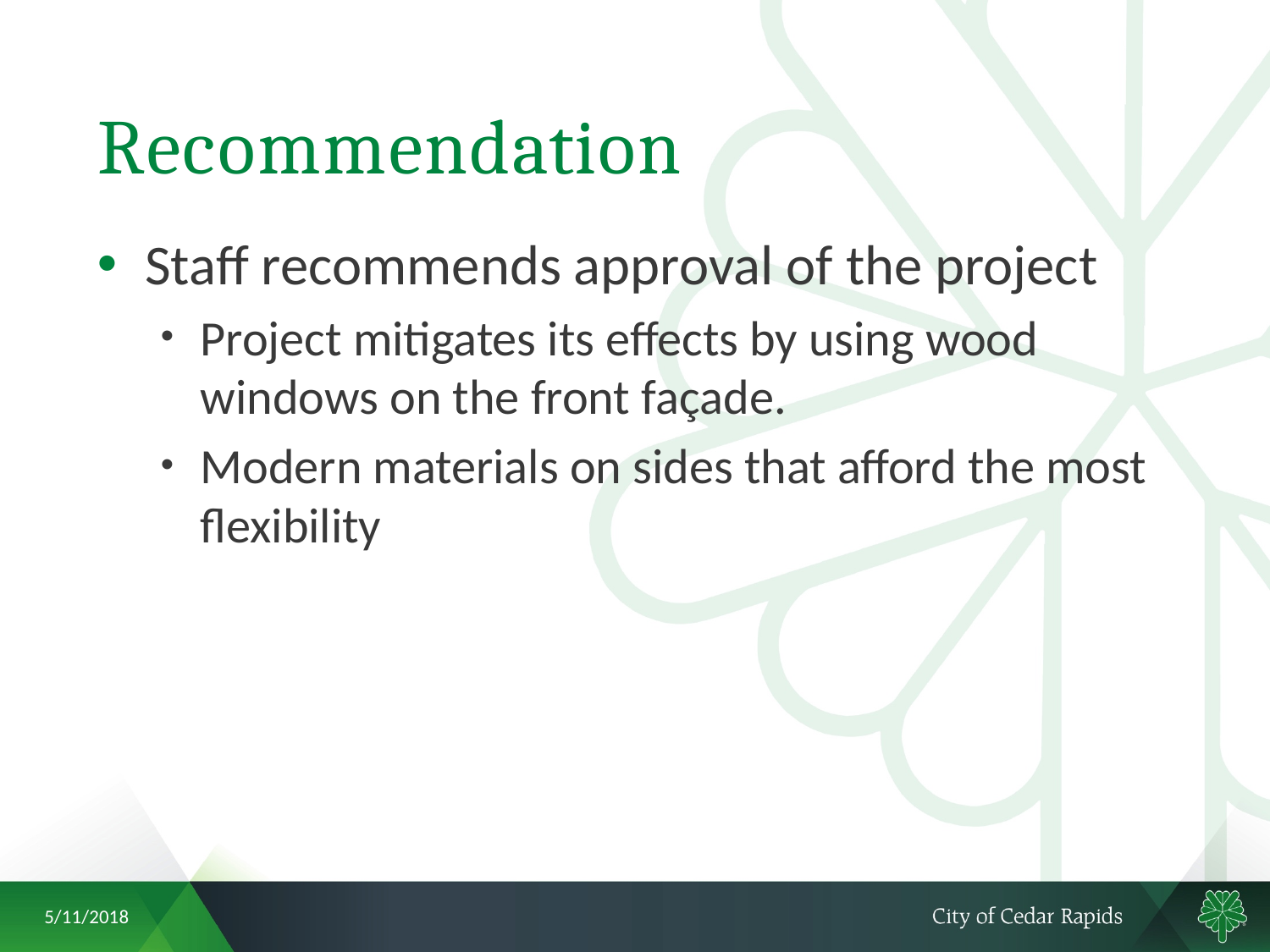

# Recommendation
Staff recommends approval of the project
Project mitigates its effects by using wood windows on the front façade.
Modern materials on sides that afford the most flexibility

5/11/2018